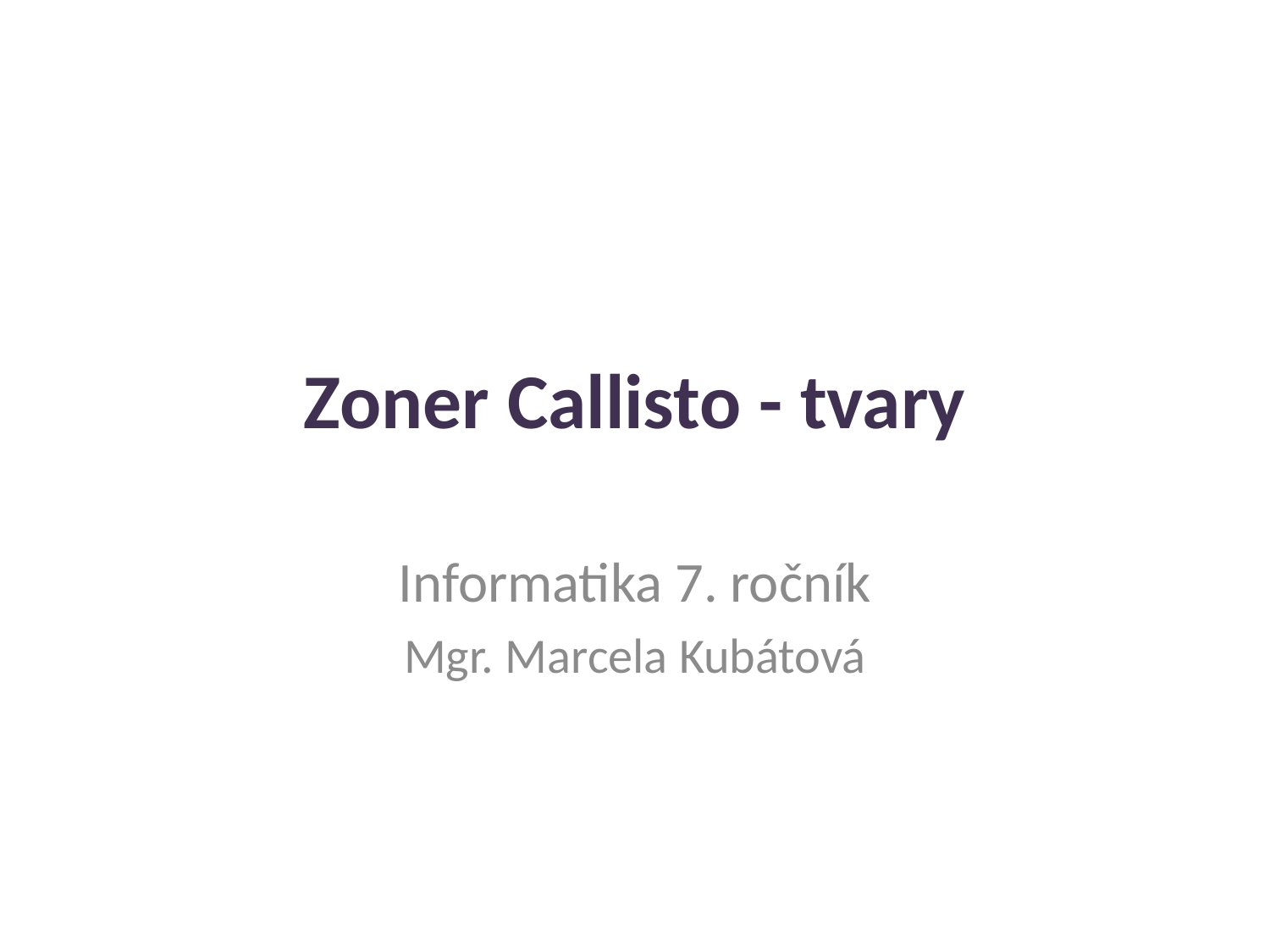

# Zoner Callisto - tvary
Informatika 7. ročník
Mgr. Marcela Kubátová